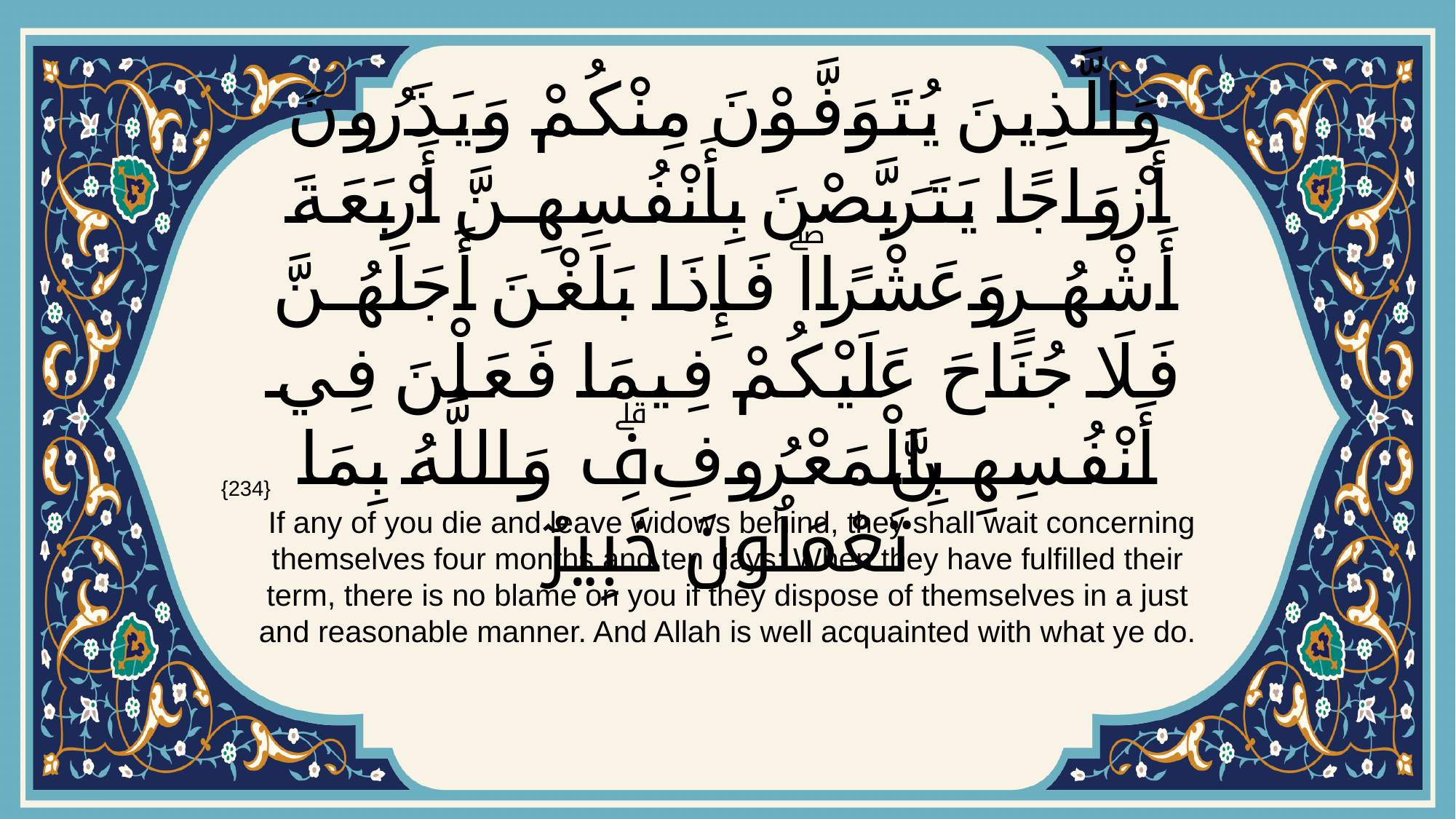

# وَالَّذِينَ يُتَوَفَّوْنَ مِنْكُمْ وَيَذَرُونَ أَزْوَاجًا يَتَرَبَّصْنَ بِأَنْفُسِهِنَّ أَرْبَعَةَ أَشْهُرٍ وَعَشْرًاۖ فَإِذَا بَلَغْنَ أَجَلَهُنَّ فَلَا جُنَاحَ عَلَيْكُمْ فِيمَا فَعَلْنَ فِي أَنْفُسِهِنَّ بِالْمَعْرُوفِۗ وَاللَّهُ بِمَا تَعْمَلُونَ خَبِيرٌ
{234}
 If any of you die and leave widows behind, they shall wait concerning themselves four months and ten days: When they have fulfilled their term, there is no blame on you if they dispose of themselves in a just and reasonable manner. And Allah is well acquainted with what ye do.